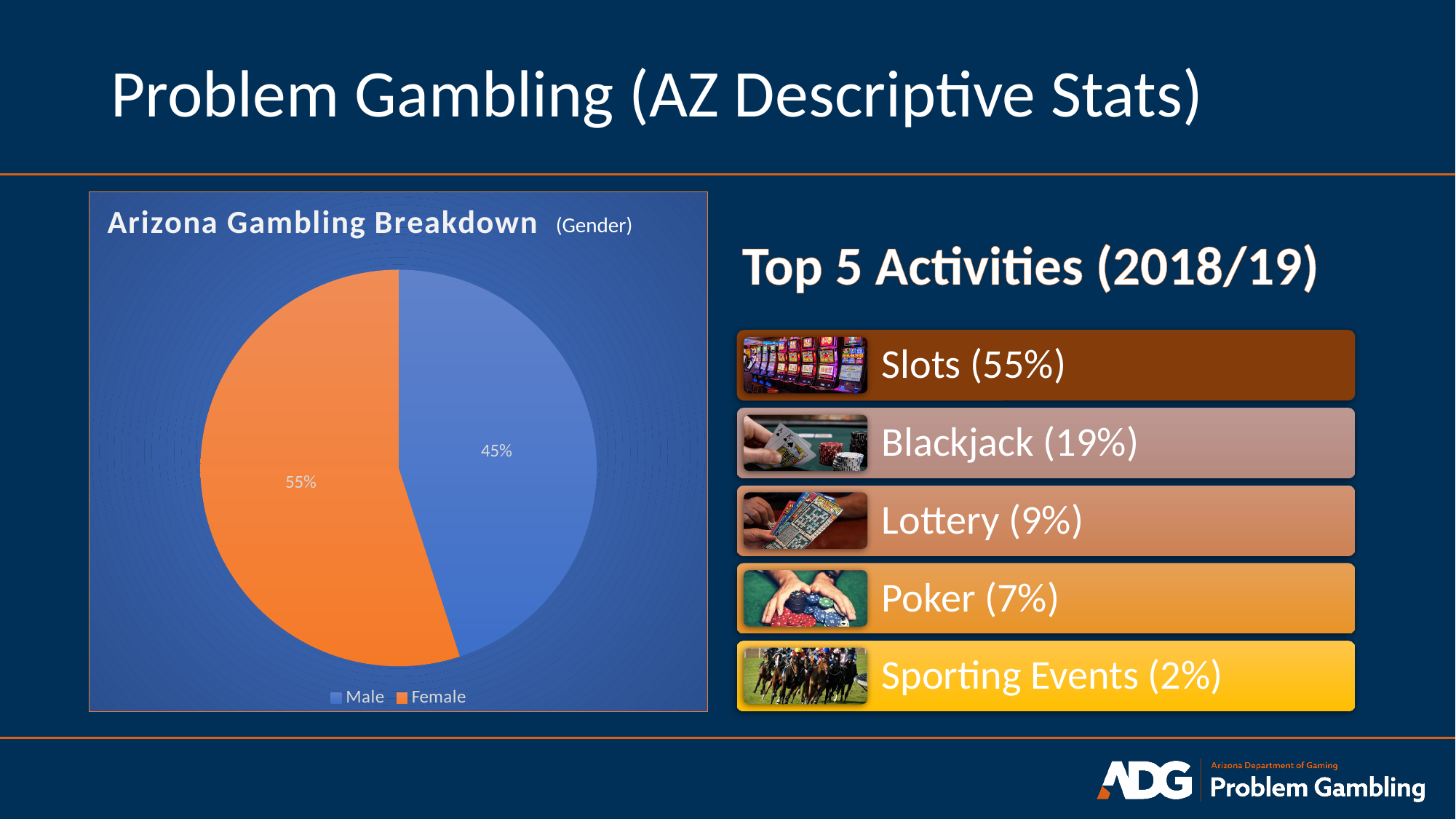

# Problem Gambling (AZ Descriptive Stats)

### Chart: Arizona Gambling Breakdown

| Category |  |
|---|---|
| Male | 45.0 |
| Female | 55.0 |
(Gender)
Top 5 Activities (2018/19)
Slots (55%)
Blackjack (19%)
Lottery (9%)
Poker (7%)
Sporting Events (2%)